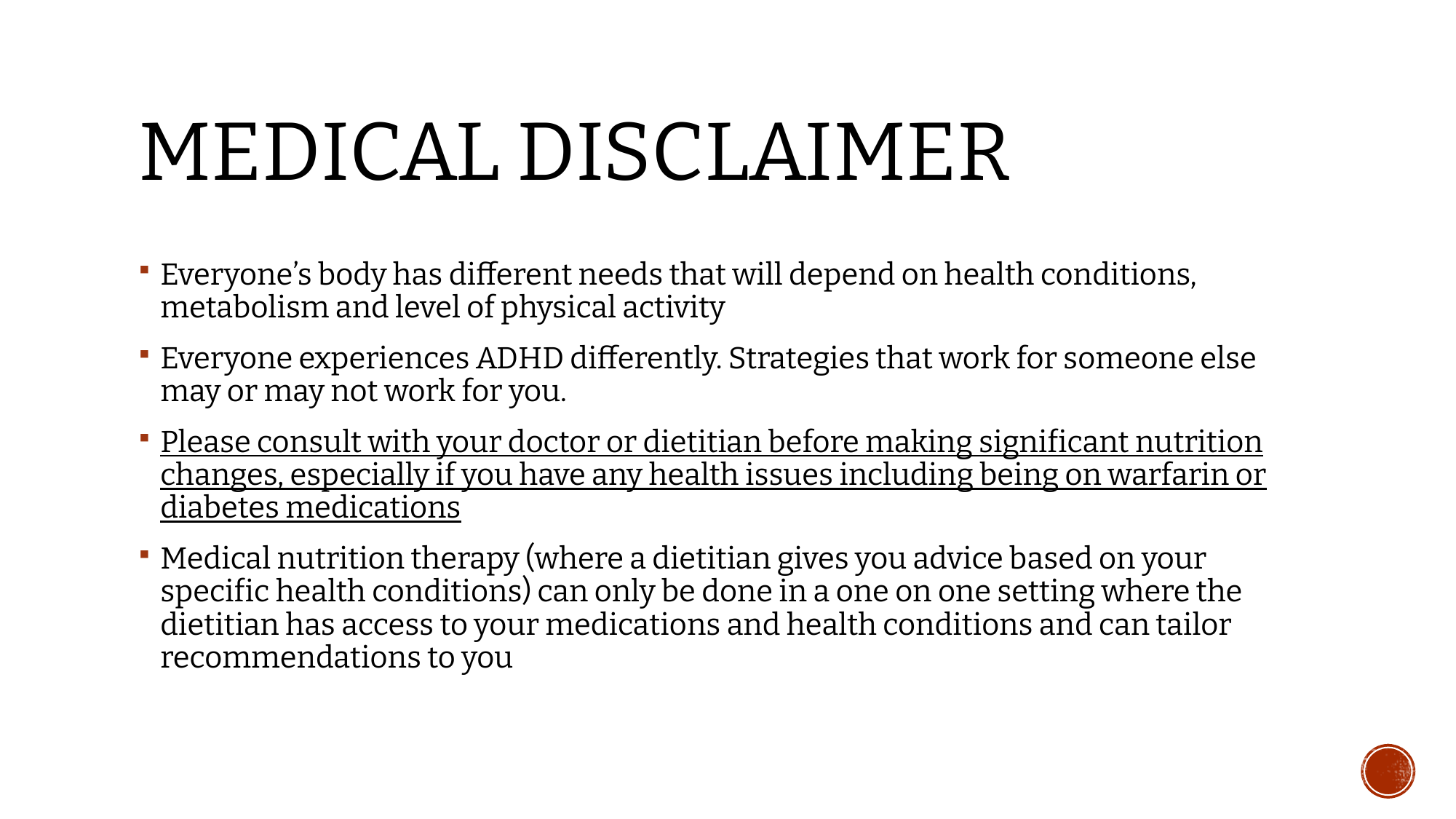

# Medical disclaimer
Everyone’s body has different needs that will depend on health conditions, metabolism and level of physical activity
Everyone experiences ADHD differently. Strategies that work for someone else may or may not work for you.
Please consult with your doctor or dietitian before making significant nutrition changes, especially if you have any health issues including being on warfarin or diabetes medications
Medical nutrition therapy (where a dietitian gives you advice based on your specific health conditions) can only be done in a one on one setting where the dietitian has access to your medications and health conditions and can tailor recommendations to you